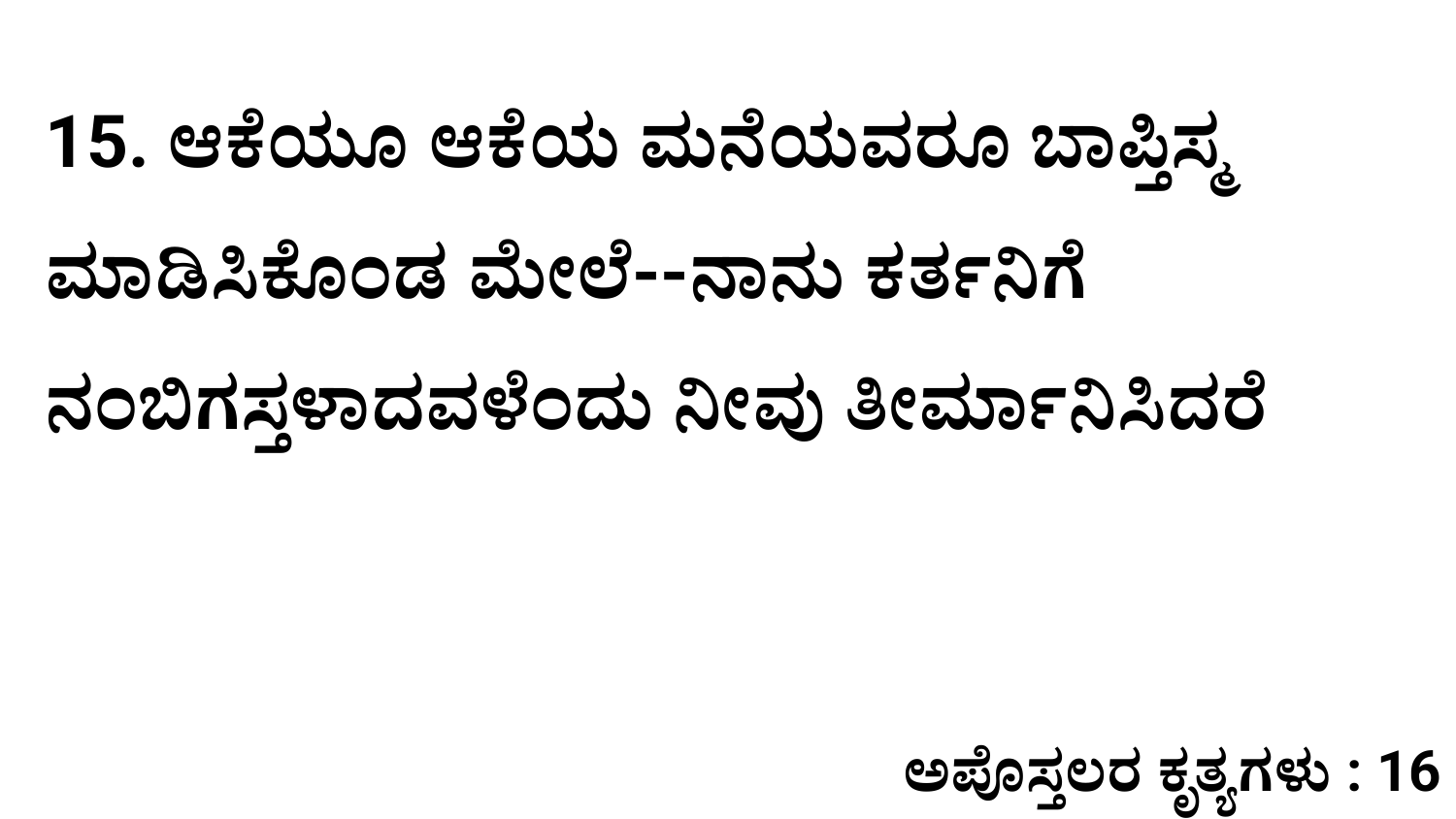

15. ಆಕೆಯೂ ಆಕೆಯ ಮನೆಯವರೂ ಬಾಪ್ತಿಸ್ಮ ಮಾಡಿಸಿಕೊಂಡ ಮೇಲೆ--ನಾನು ಕರ್ತನಿಗೆ ನಂಬಿಗಸ್ತಳಾದವಳೆಂದು ನೀವು ತೀರ್ಮಾನಿಸಿದರೆ
ಅಪೊಸ್ತಲರ ಕೃತ್ಯಗಳು : 16